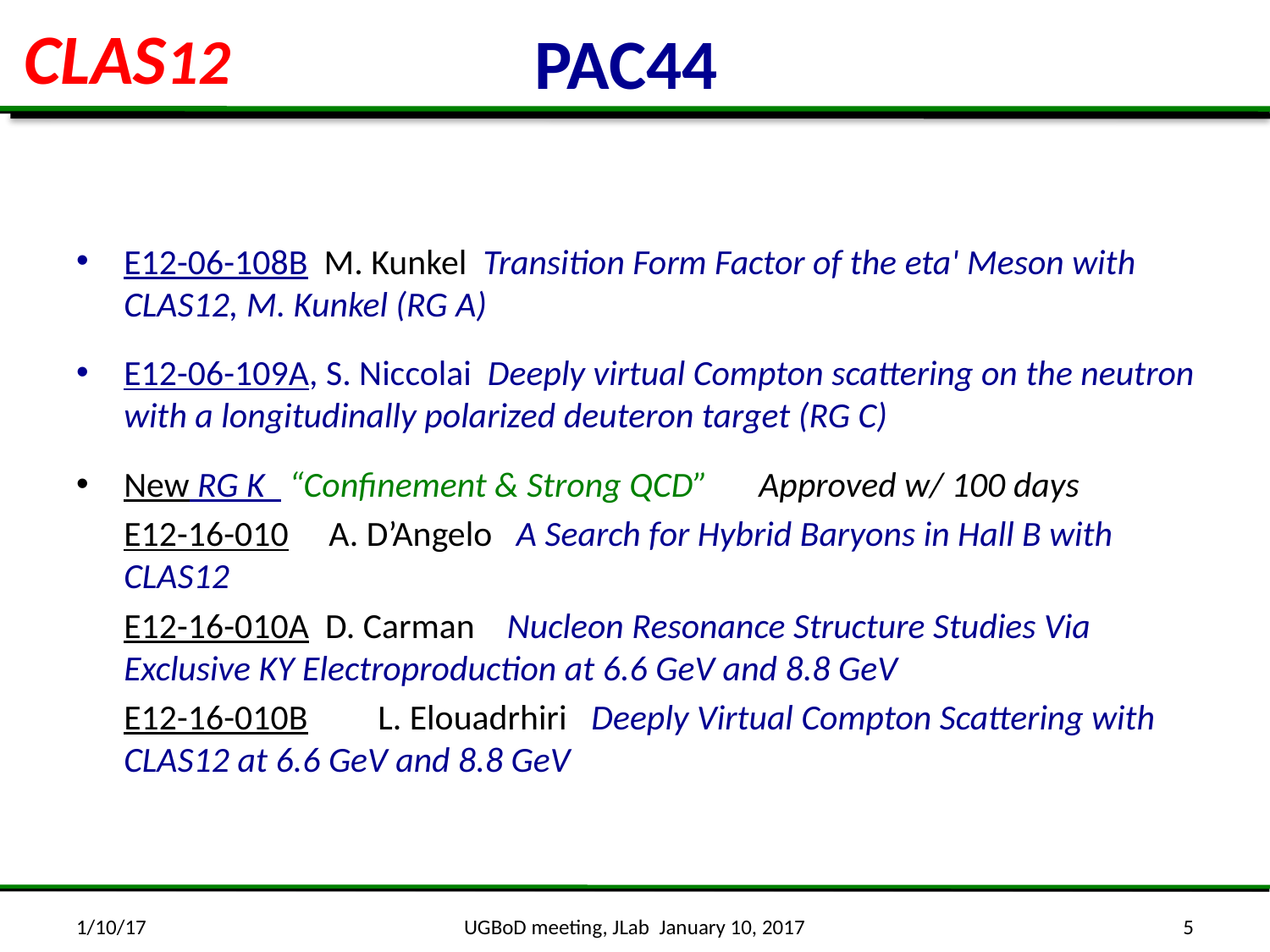

# PAC44
CLAS12
E12-06-108B  M. Kunkel  Transition Form Factor of the eta' Meson with CLAS12, M. Kunkel (RG A)

E12-06-109A, S. Niccolai  Deeply virtual Compton scattering on the neutron with a longitudinally polarized deuteron target (RG C)

New RG K   “Confinement & Strong QCD” 	Approved w/ 100 days
	E12-16-010     A. D’Angelo   A Search for Hybrid Baryons in Hall B with CLAS12
	E12-16-010A  D. Carman    Nucleon Resonance Structure Studies Via Exclusive KY Electroproduction at 6.6 GeV and 8.8 GeV
	E12-16-010B 	L. Elouadrhiri   Deeply Virtual Compton Scattering with CLAS12 at 6.6 GeV and 8.8 GeV
1/10/17
UGBoD meeting, JLab  January 10, 2017
5